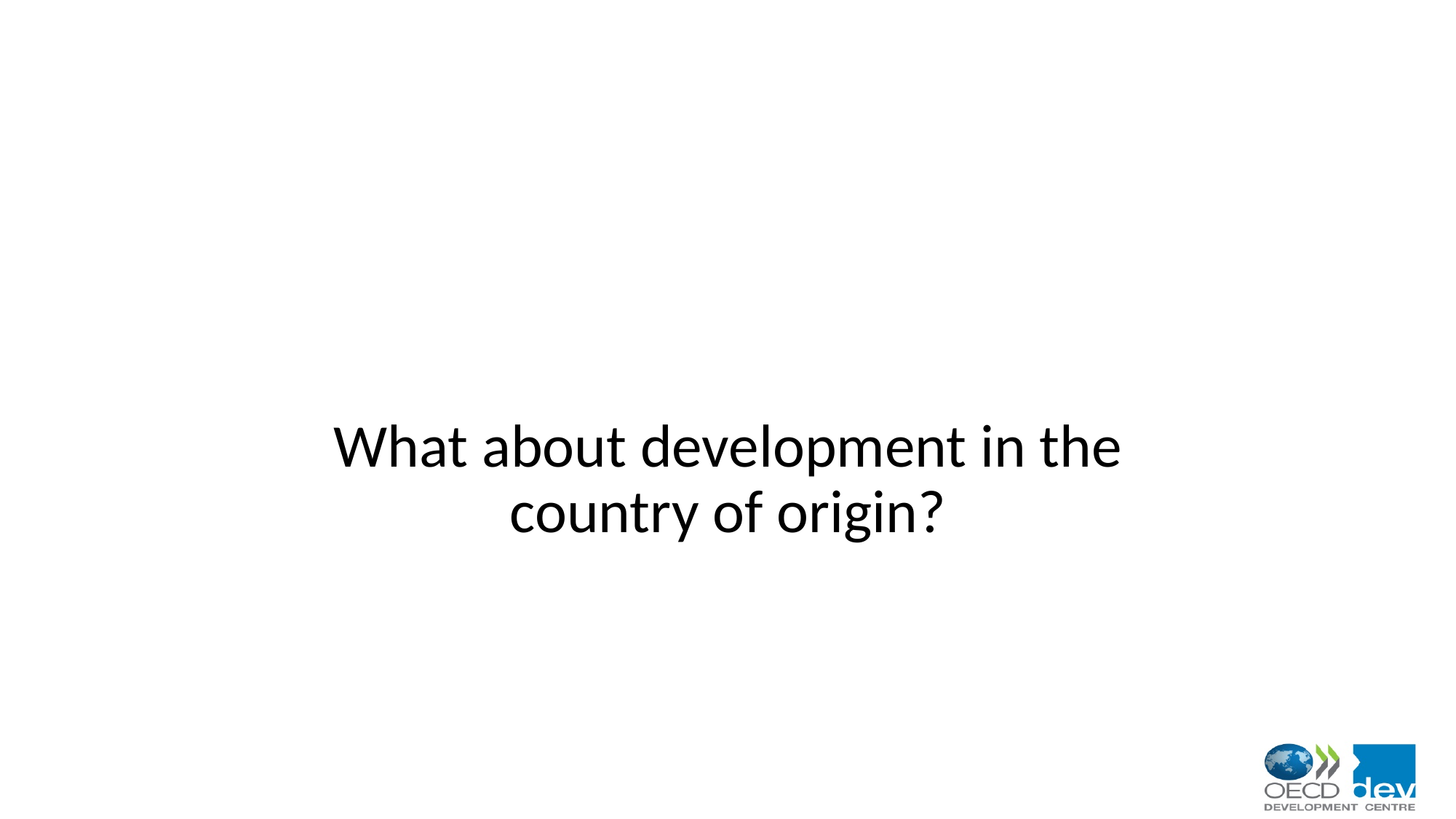

What about development in the country of origin?